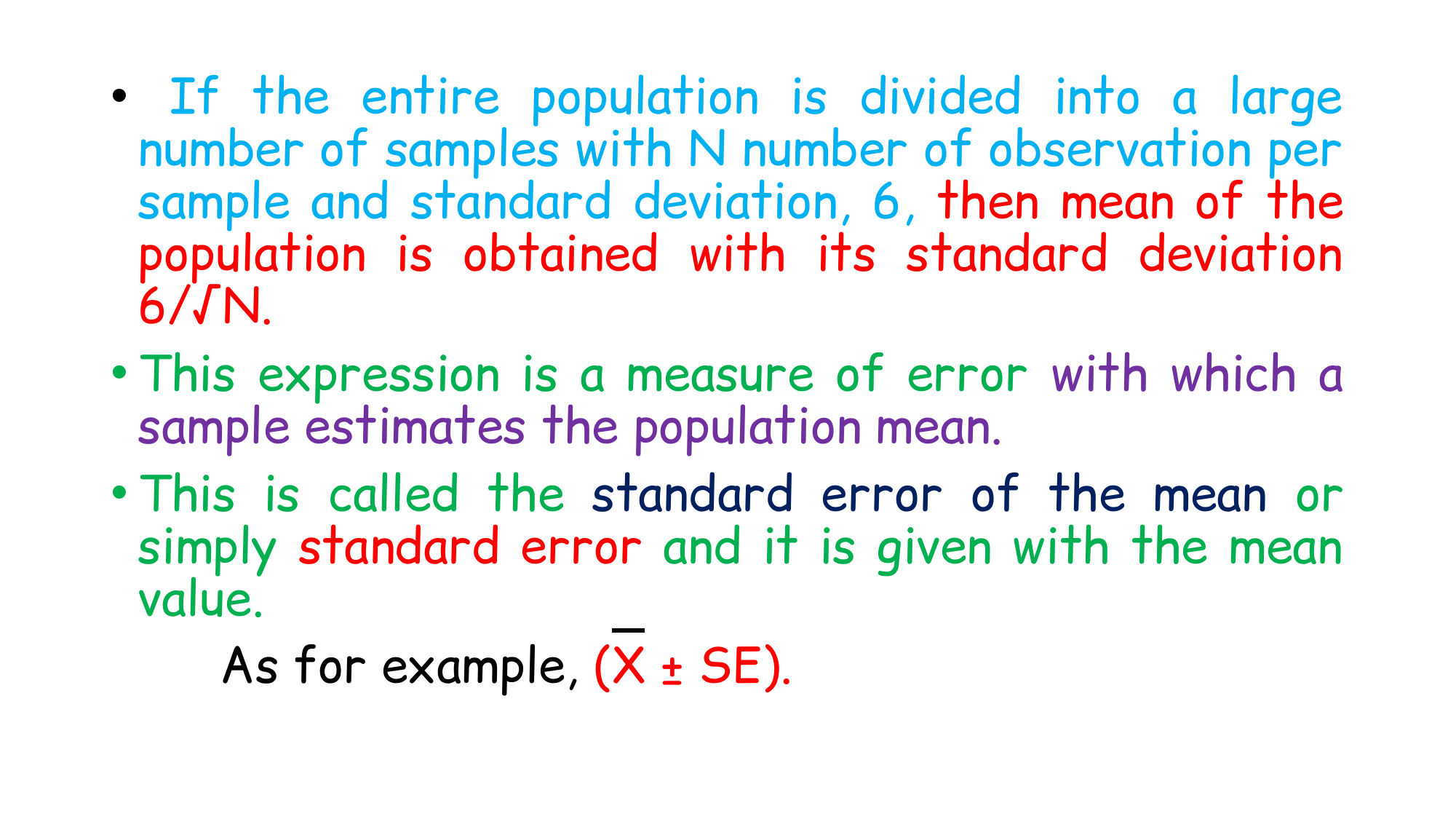

If the entire population is divided into a large number of samples with N number of observation per sample and standard deviation, 6, then mean of the population is obtained with its standard deviation 6/√N.
This expression is a measure of error with which a sample estimates the population mean.
This is called the standard error of the mean or simply standard error and it is given with the mean value.
	As for example, (X ± SE).